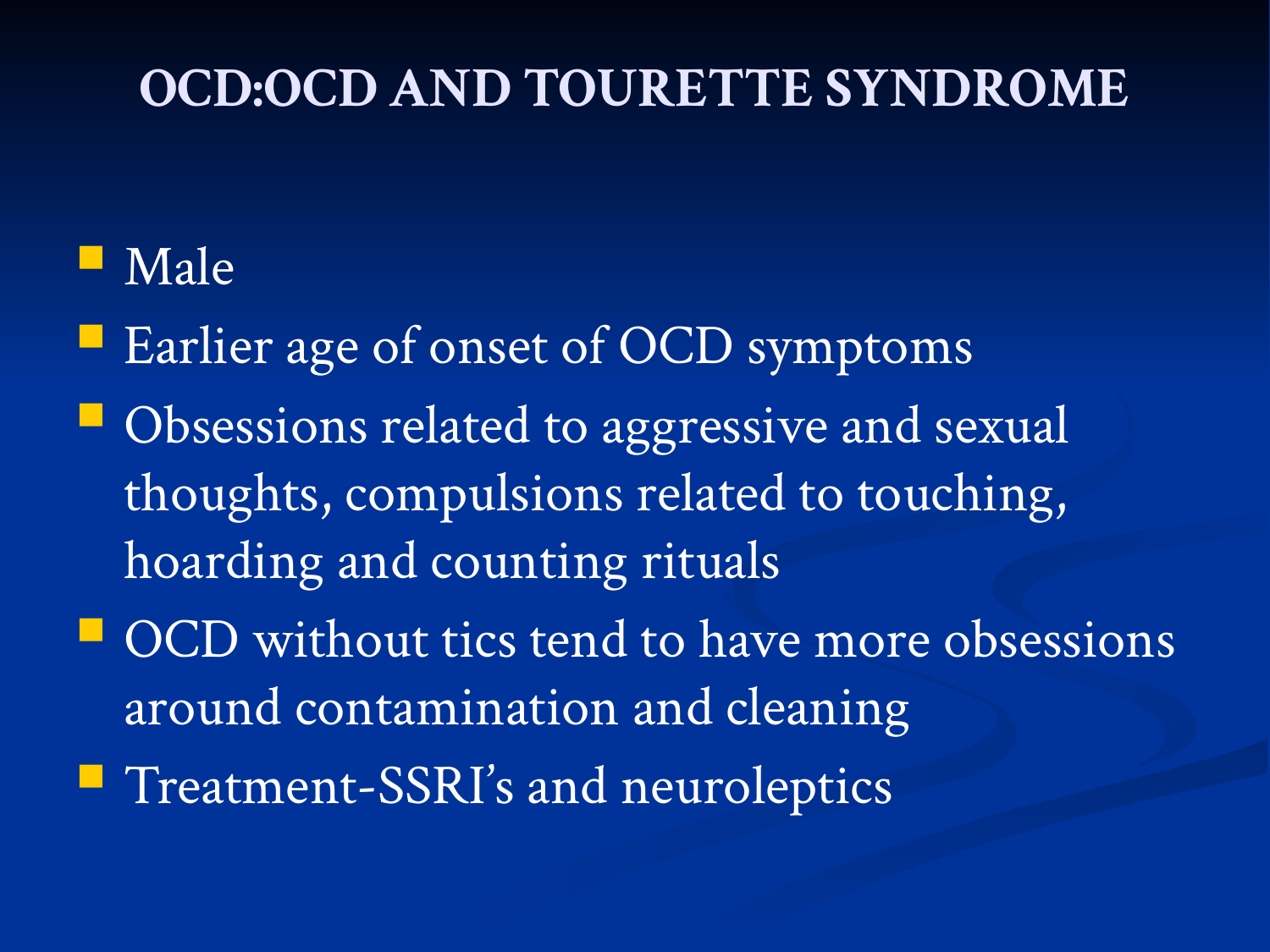

# OCD:OCD AND TOURETTE SYNDROME
Male
Earlier age of onset of OCD symptoms
Obsessions related to aggressive and sexual thoughts, compulsions related to touching, hoarding and counting rituals
OCD without tics tend to have more obsessions around contamination and cleaning
Treatment-SSRI’s and neuroleptics